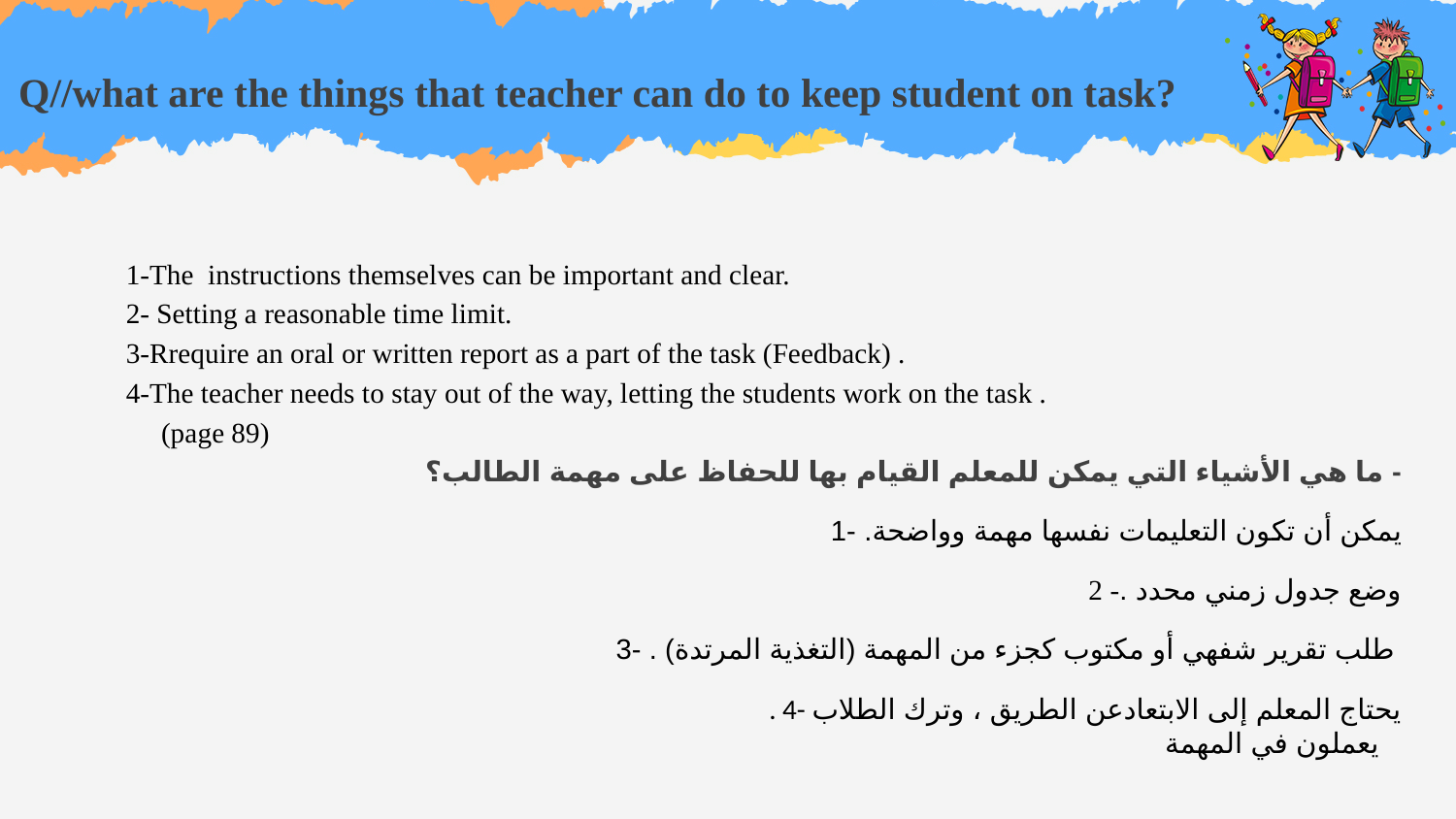

# Q//what are the things that teacher can do to keep student on task?
1-The  instructions themselves can be important and clear.
2- Setting a reasonable time limit.
3-Rrequire an oral or written report as a part of the task (Feedback) .
4-The teacher needs to stay out of the way, letting the students work on the task .
     (page 89)
- ما هي الأشياء التي يمكن للمعلم القيام بها للحفاظ على مهمة الطالب؟
 يمكن أن تكون التعليمات نفسها مهمة وواضحة. -1
 وضع جدول زمني محدد .- 2
طلب تقرير شفهي أو مكتوب كجزء من المهمة (التغذية المرتدة) . -3
                                                                                              . 4- يحتاج المعلم إلى الابتعادعن الطريق ، وترك الطلاب يعملون في المهمة